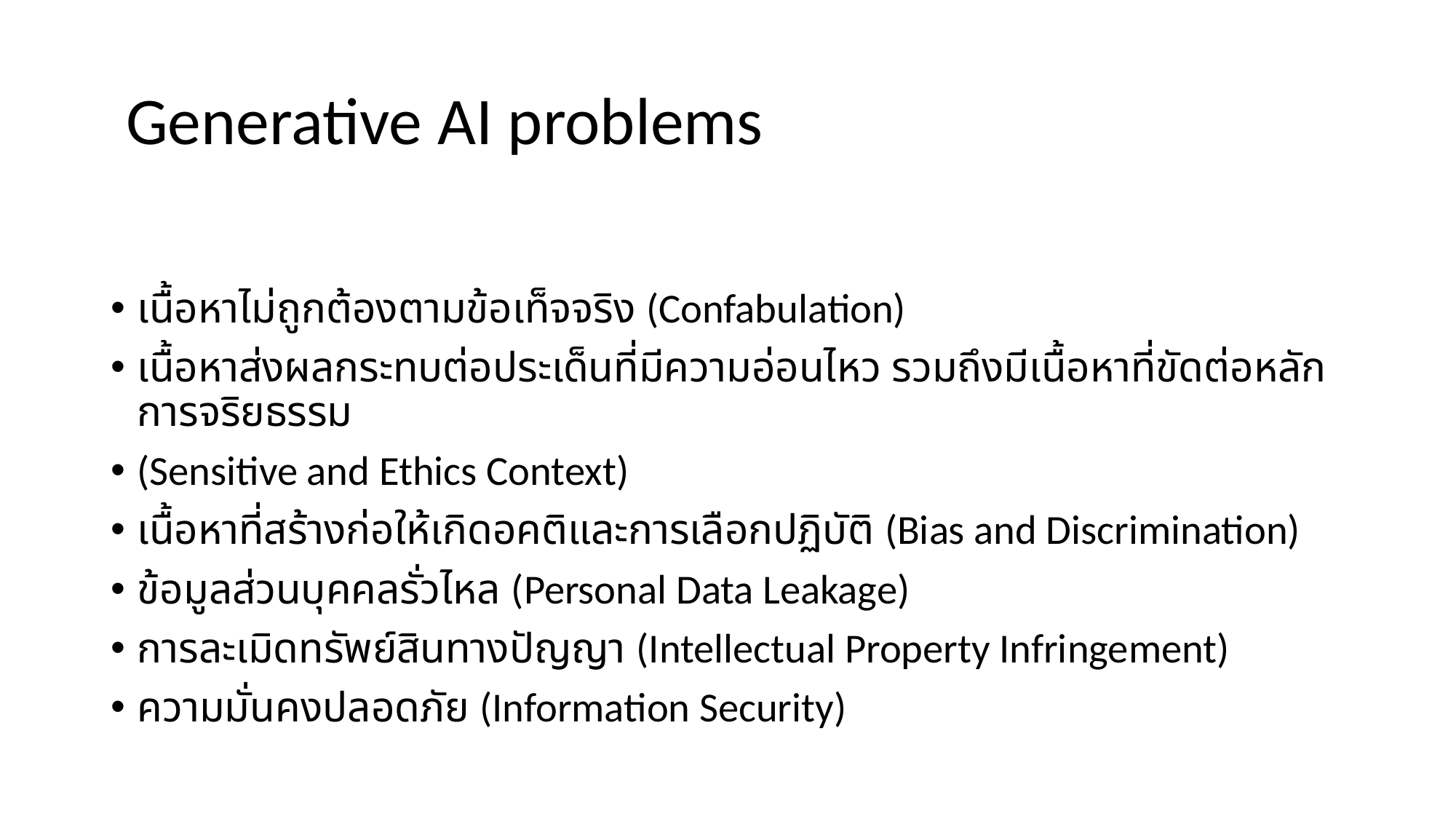

# Generative AI problems

เนื้อหาไม่ถูกต้องตามข้อเท็จจริง (Confabulation)
เนื้อหาส่งผลกระทบต่อประเด็นที่มีความอ่อนไหว รวมถึงมีเนื้อหาที่ขัดต่อหลักการจริยธรรม
(Sensitive and Ethics Context)
เนื้อหาที่สร้างก่อให้เกิดอคติและการเลือกปฏิบัติ (Bias and Discrimination)
ข้อมูลส่วนบุคคลรั่วไหล (Personal Data Leakage)
การละเมิดทรัพย์สินทางปัญญา (Intellectual Property Infringement)
ความมั่นคงปลอดภัย (Information Security)